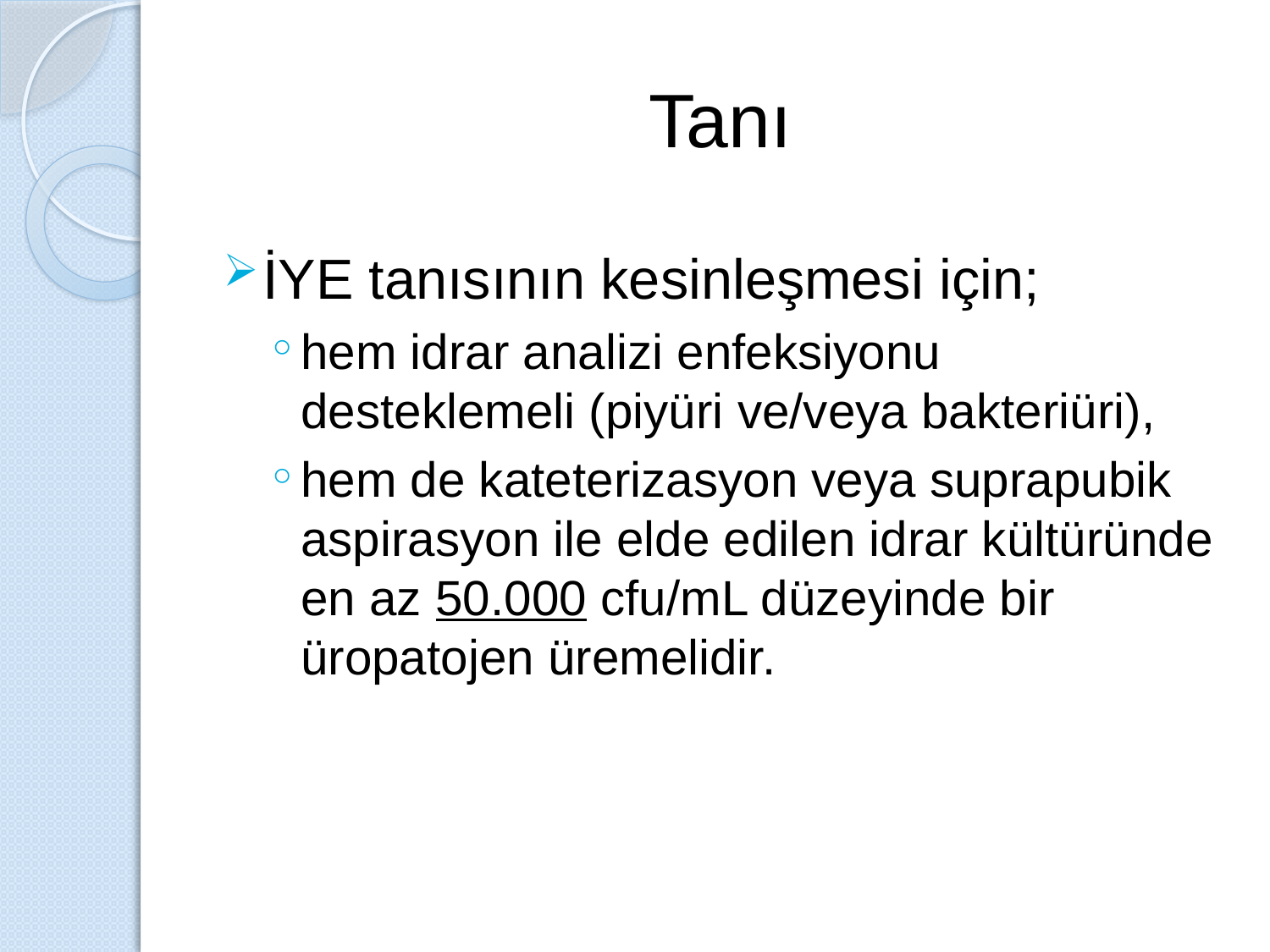

# Tanı
İYE tanısının kesinleşmesi için;
hem idrar analizi enfeksiyonu desteklemeli (piyüri ve/veya bakteriüri),
hem de kateterizasyon veya suprapubik aspirasyon ile elde edilen idrar kültüründe en az 50.000 cfu/mL düzeyinde bir üropatojen üremelidir.